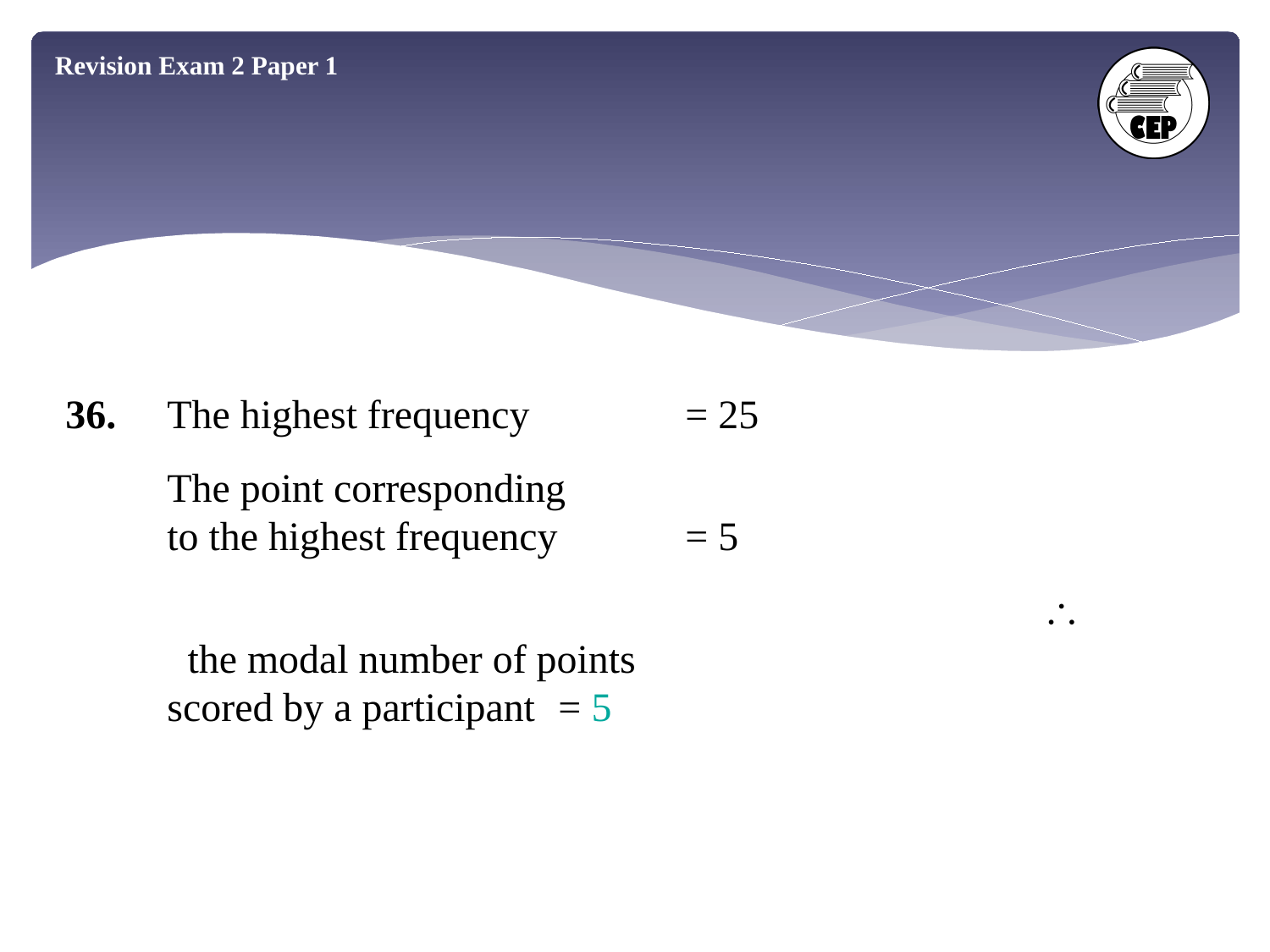

Revision Exam 2 Paper 1
36.
The highest frequency	 = 25
The point corresponding
to the highest frequency	 = 5
∴  the modal number of points
scored by a participant	 = 5